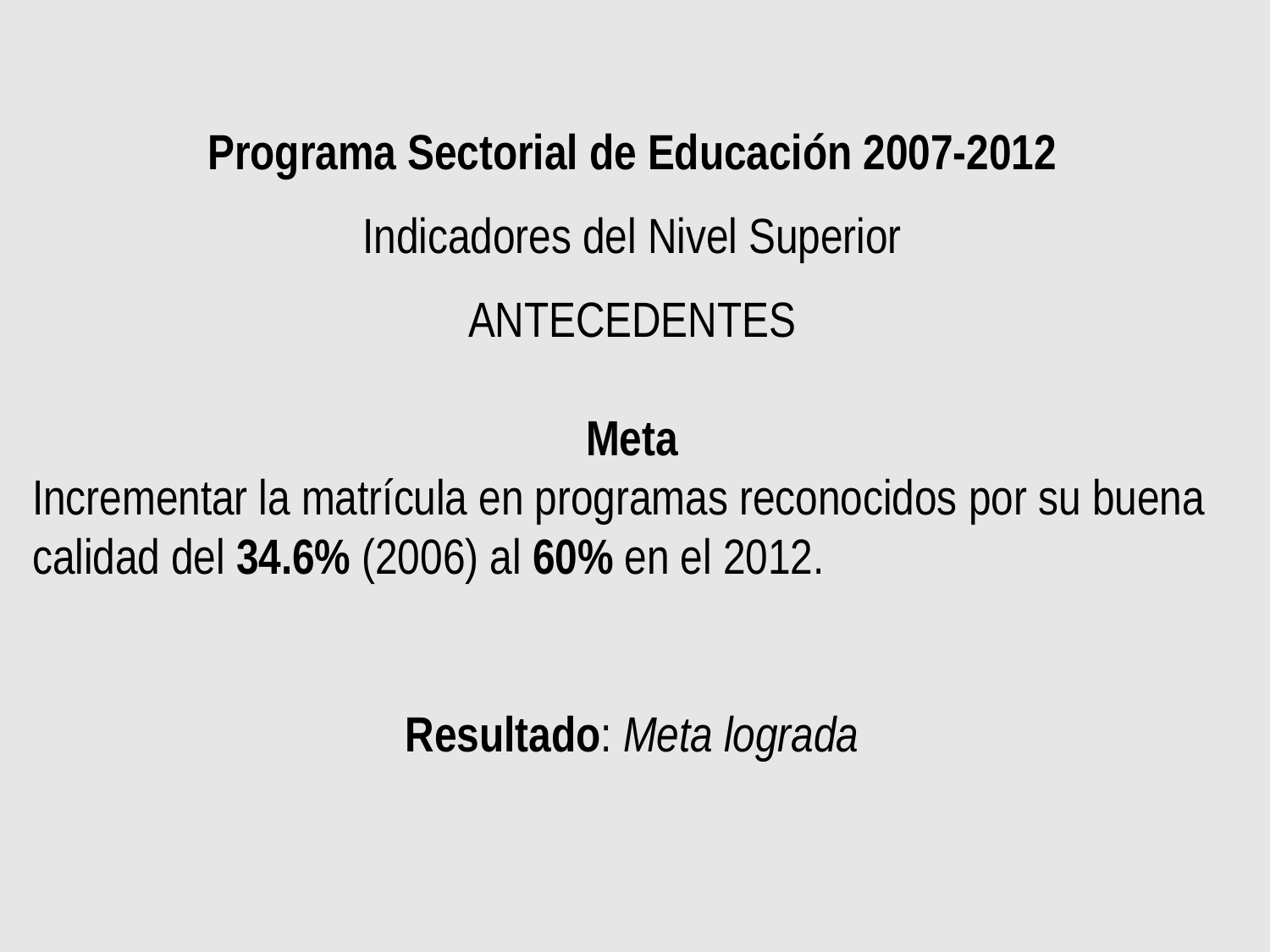

Programa Sectorial de Educación 2007-2012
Indicadores del Nivel Superior
ANTECEDENTES

Meta
Incrementar la matrícula en programas reconocidos por su buena calidad del 34.6% (2006) al 60% en el 2012.

Resultado: Meta lograda